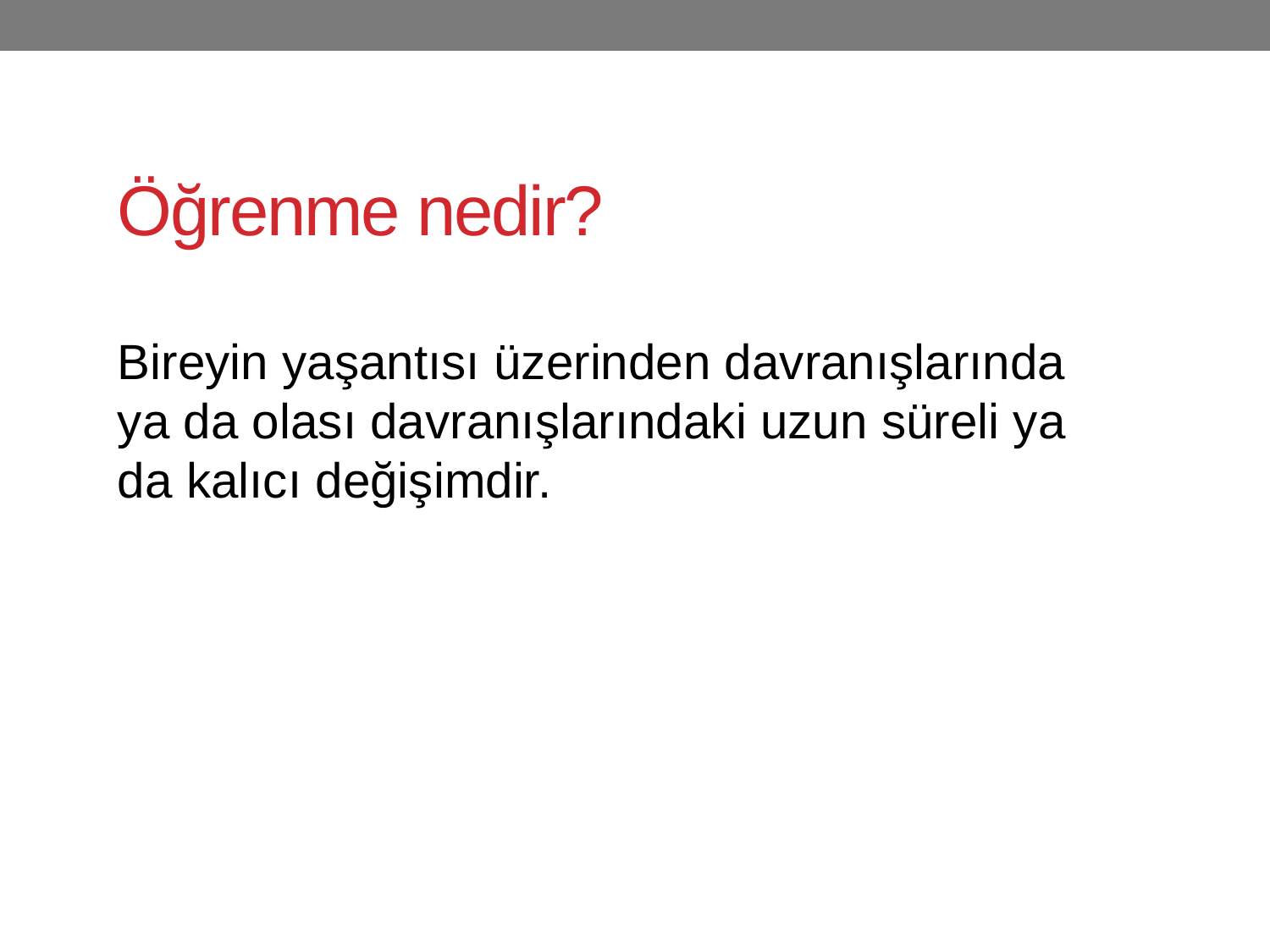

# Öğrenme nedir?
Bireyin yaşantısı üzerinden davranışlarında ya da olası davranışlarındaki uzun süreli ya da kalıcı değişimdir.